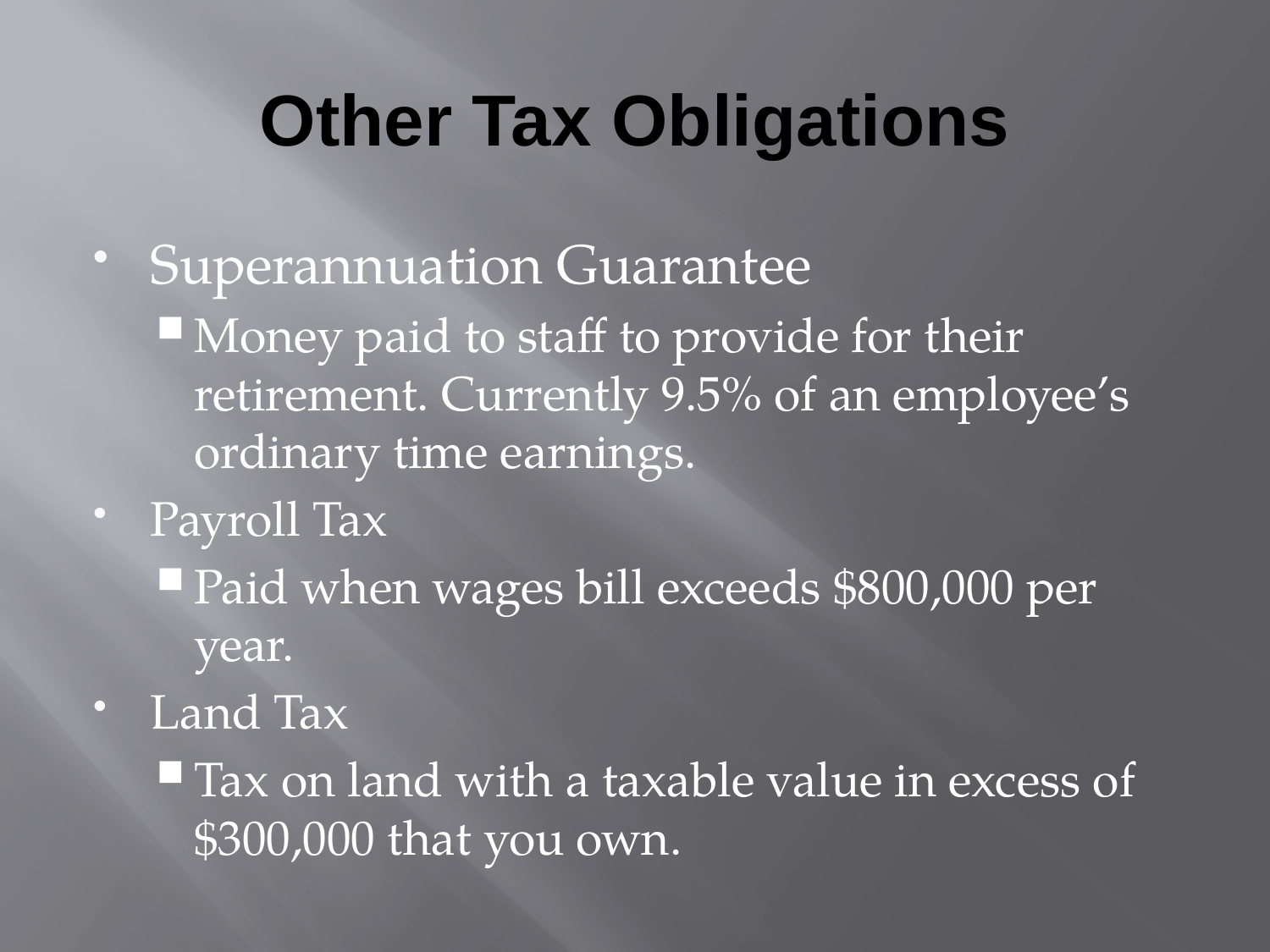

# Other Tax Obligations
Superannuation Guarantee
Money paid to staff to provide for their retirement. Currently 9.5% of an employee’s ordinary time earnings.
Payroll Tax
Paid when wages bill exceeds $800,000 per year.
Land Tax
Tax on land with a taxable value in excess of $300,000 that you own.